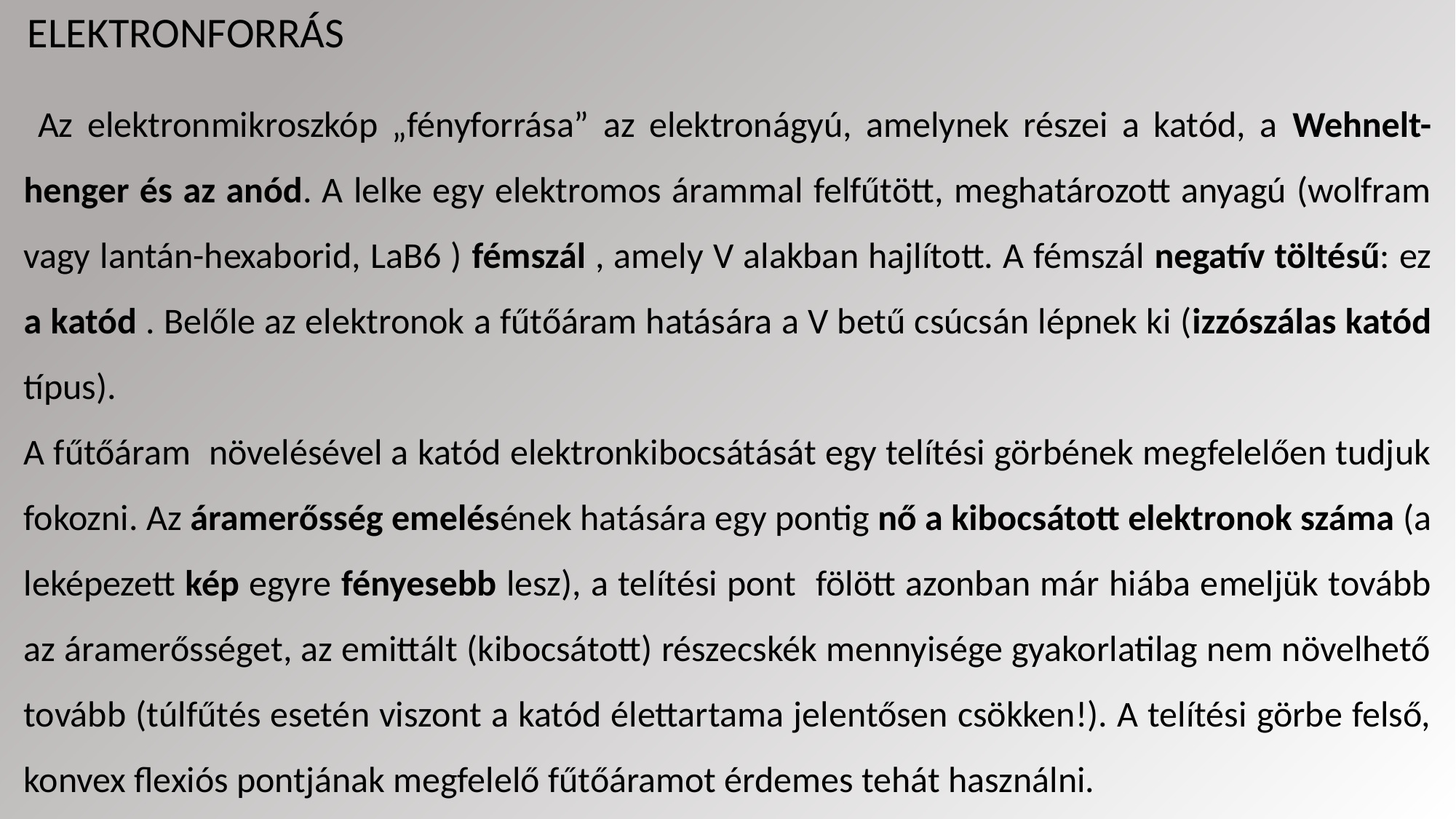

ELEKTRONFORRÁS
 Az elektronmikroszkóp „fényforrása” az elektronágyú, amelynek részei a katód, a Wehnelt-henger és az anód. A lelke egy elektromos árammal felfűtött, meghatározott anyagú (wolfram vagy lantán-hexaborid, LaB6 ) fémszál , amely V alakban hajlított. A fémszál negatív töltésű: ez a katód . Belőle az elektronok a fűtőáram hatására a V betű csúcsán lépnek ki (izzószálas katód típus).
A fűtőáram  növelésével a katód elektronkibocsátását egy telítési görbének megfelelően tudjuk fokozni. Az áramerősség emelésének hatására egy pontig nő a kibocsátott elektronok száma (a leképezett kép egyre fényesebb lesz), a telítési pont  fölött azonban már hiába emeljük tovább az áramerősséget, az emittált (kibocsátott) részecskék mennyisége gyakorlatilag nem növelhető tovább (túlfűtés esetén viszont a katód élettartama jelentősen csökken!). A telítési görbe felső, konvex flexiós pontjának megfelelő fűtőáramot érdemes tehát használni.